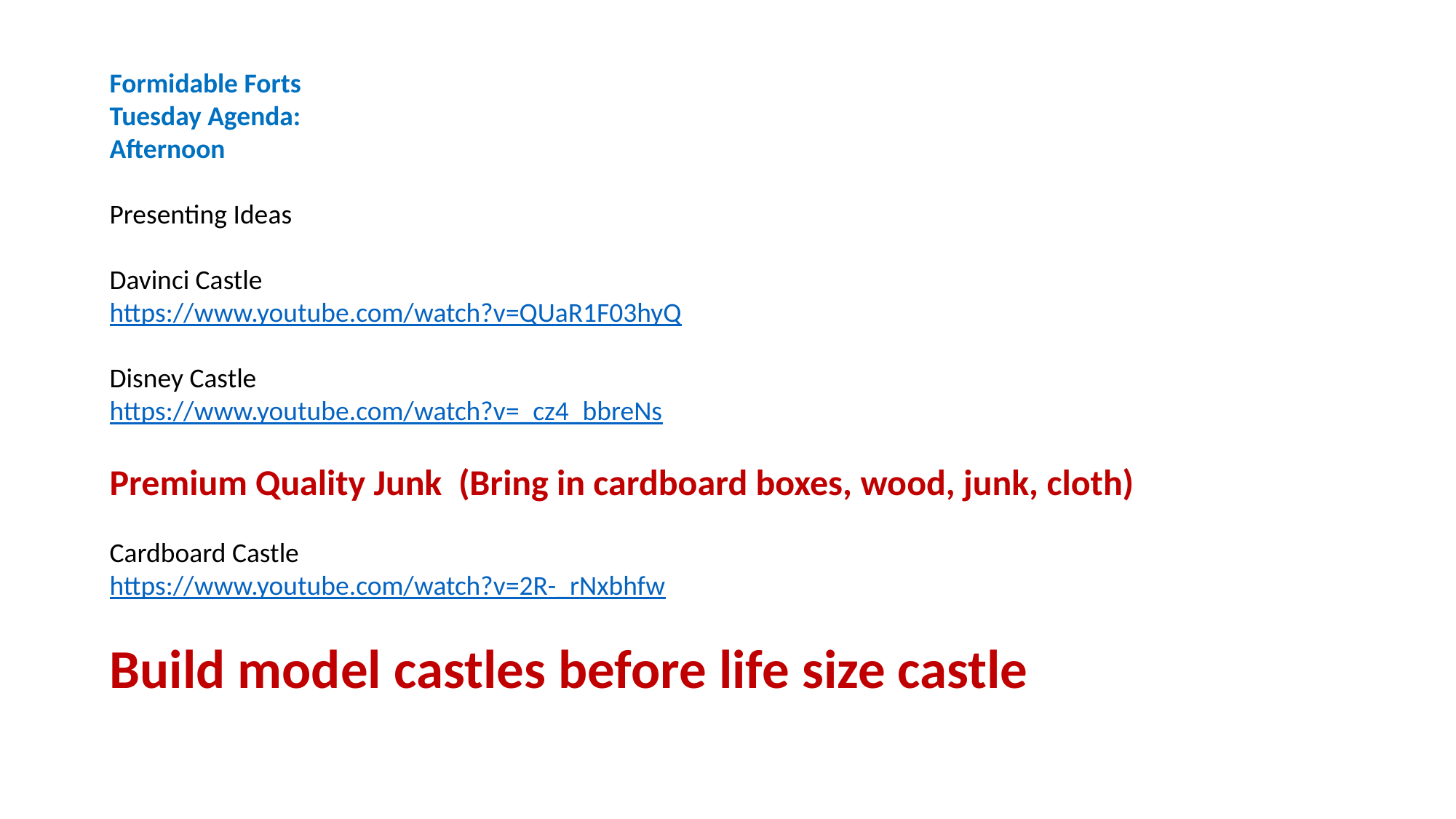

Formidable Forts
Tuesday Agenda:
Afternoon

Presenting Ideas

Davinci Castle
https://www.youtube.com/watch?v=QUaR1F03hyQ

Disney Castle
https://www.youtube.com/watch?v=_cz4_bbreNs

Premium Quality Junk  (Bring in cardboard boxes, wood, junk, cloth)

Cardboard Castle
https://www.youtube.com/watch?v=2R-_rNxbhfw

Build model castles before life size castle